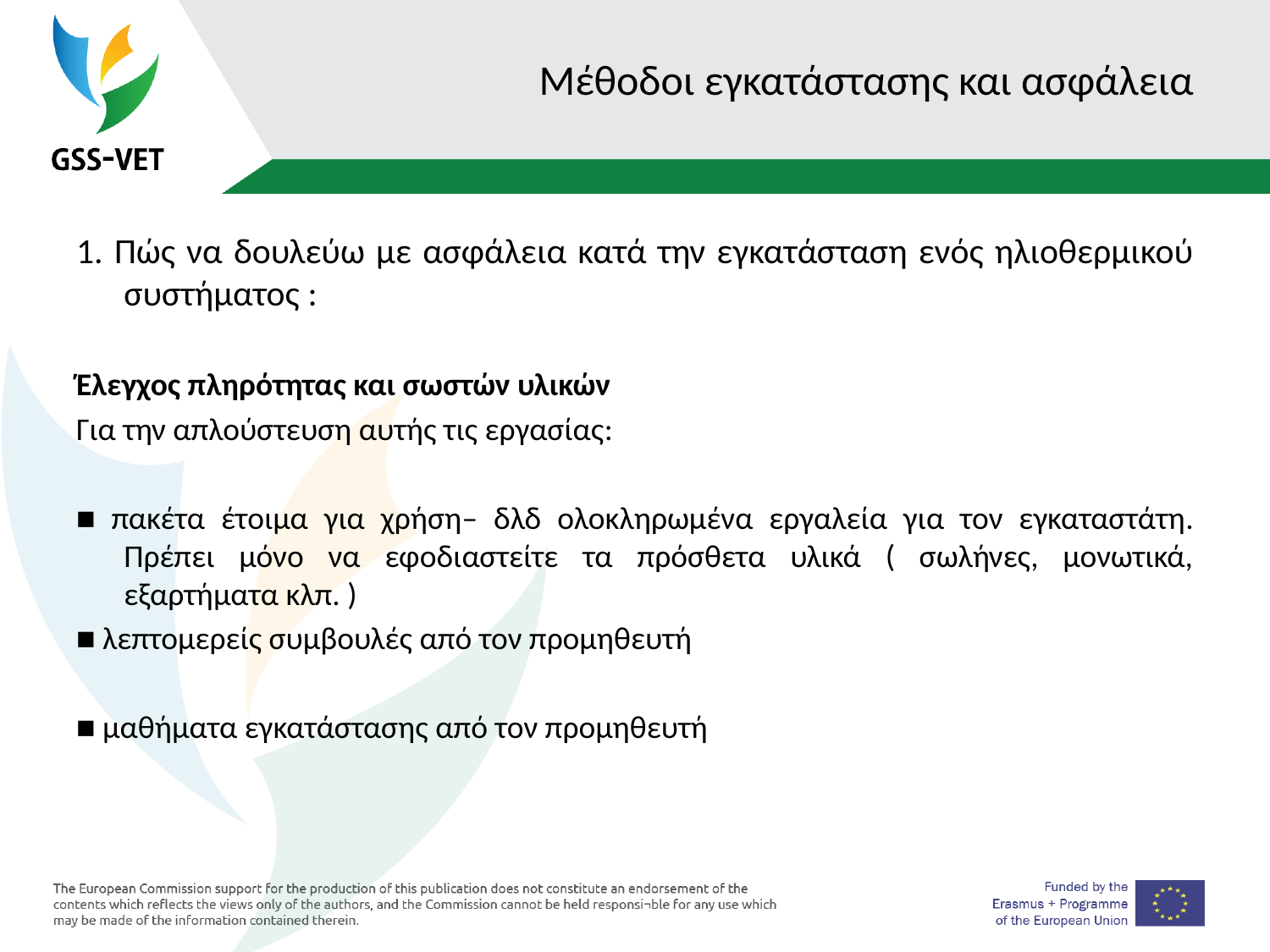

# Μέθοδοι εγκατάστασης και ασφάλεια
1. Πώς να δουλεύω με ασφάλεια κατά την εγκατάσταση ενός ηλιοθερμικού συστήματος :

Έλεγχος πληρότητας και σωστών υλικών
Για την απλούστευση αυτής τις εργασίας:

■ πακέτα έτοιμα για χρήση– δλδ ολοκληρωμένα εργαλεία για τον εγκαταστάτη. Πρέπει μόνο να εφοδιαστείτε τα πρόσθετα υλικά ( σωλήνες, μονωτικά, εξαρτήματα κλπ. )
■ λεπτομερείς συμβουλές από τον προμηθευτή

■ μαθήματα εγκατάστασης από τον προμηθευτή